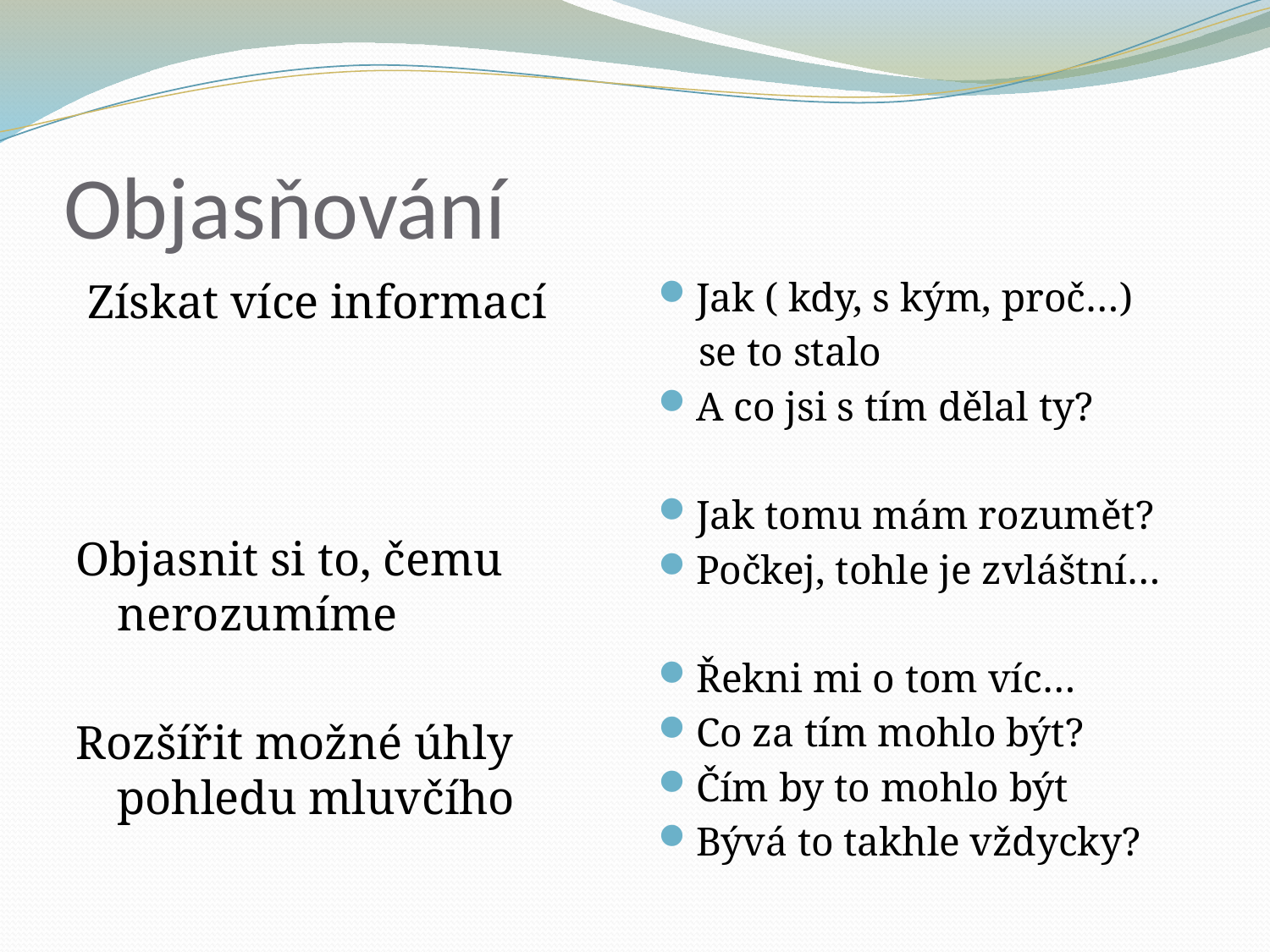

# Objasňování
 Získat více informací

Objasnit si to, čemu nerozumíme

Rozšířit možné úhly pohledu mluvčího
Jak ( kdy, s kým, proč…)
    se to stalo
A co jsi s tím dělal ty?

Jak tomu mám rozumět?
Počkej, tohle je zvláštní…

Řekni mi o tom víc…
Co za tím mohlo být?
Čím by to mohlo být
Bývá to takhle vždycky?